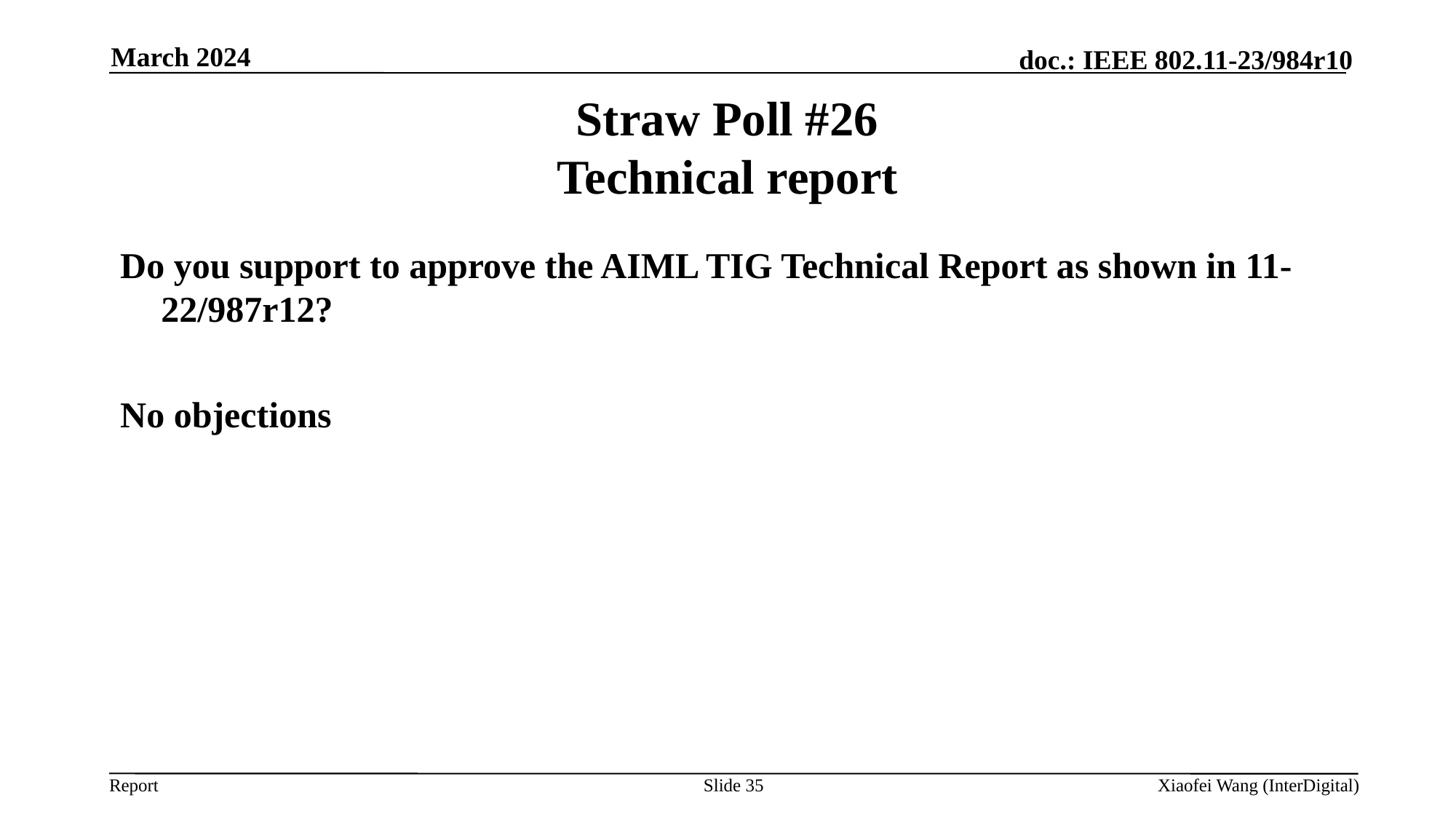

March 2024
# Straw Poll #26 Technical report
Do you support to approve the AIML TIG Technical Report as shown in 11-22/987r12?

No objections
Slide 35
Xiaofei Wang (InterDigital)